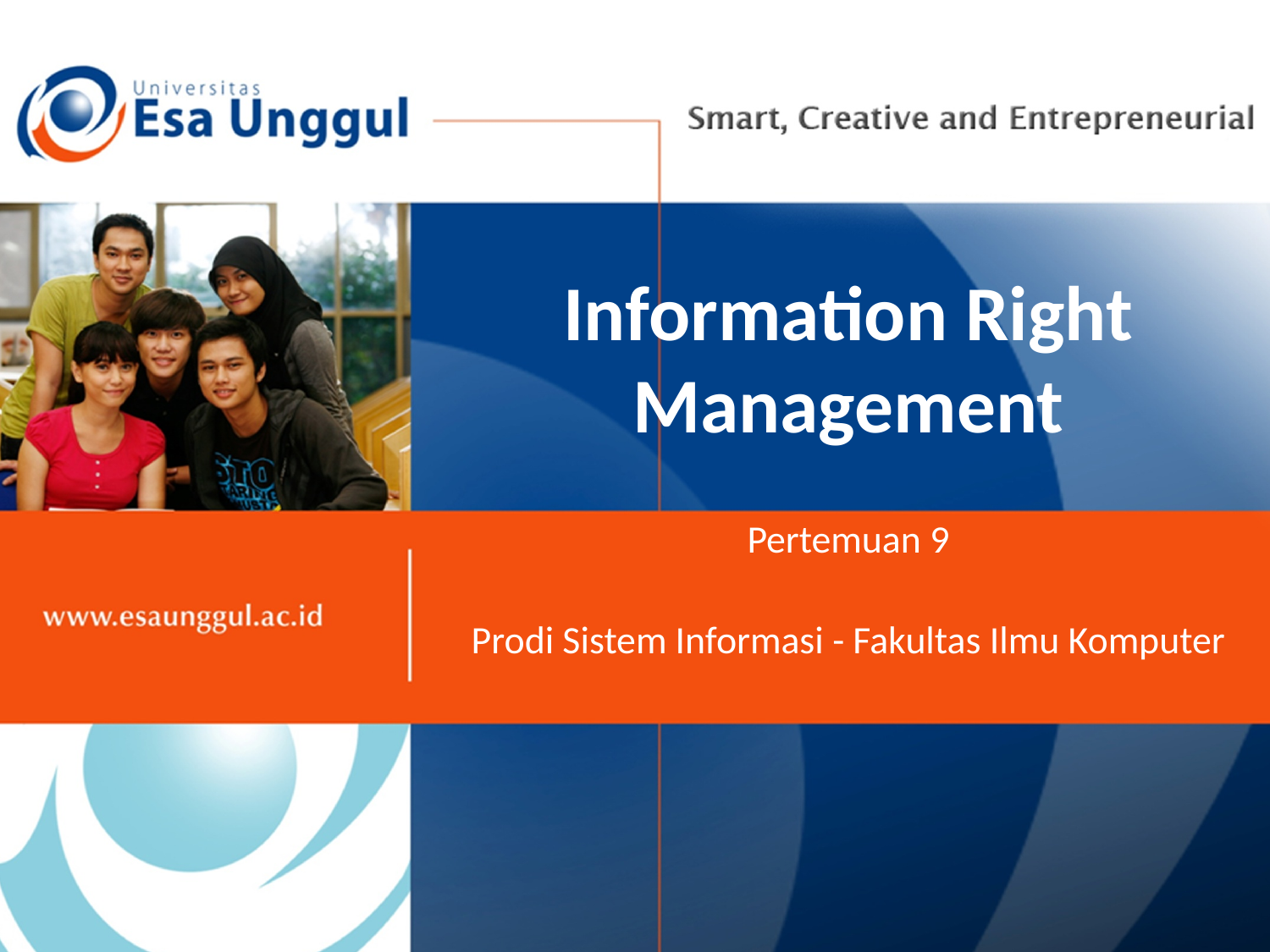

# Information Right Management
Pertemuan 9
Prodi Sistem Informasi - Fakultas Ilmu Komputer